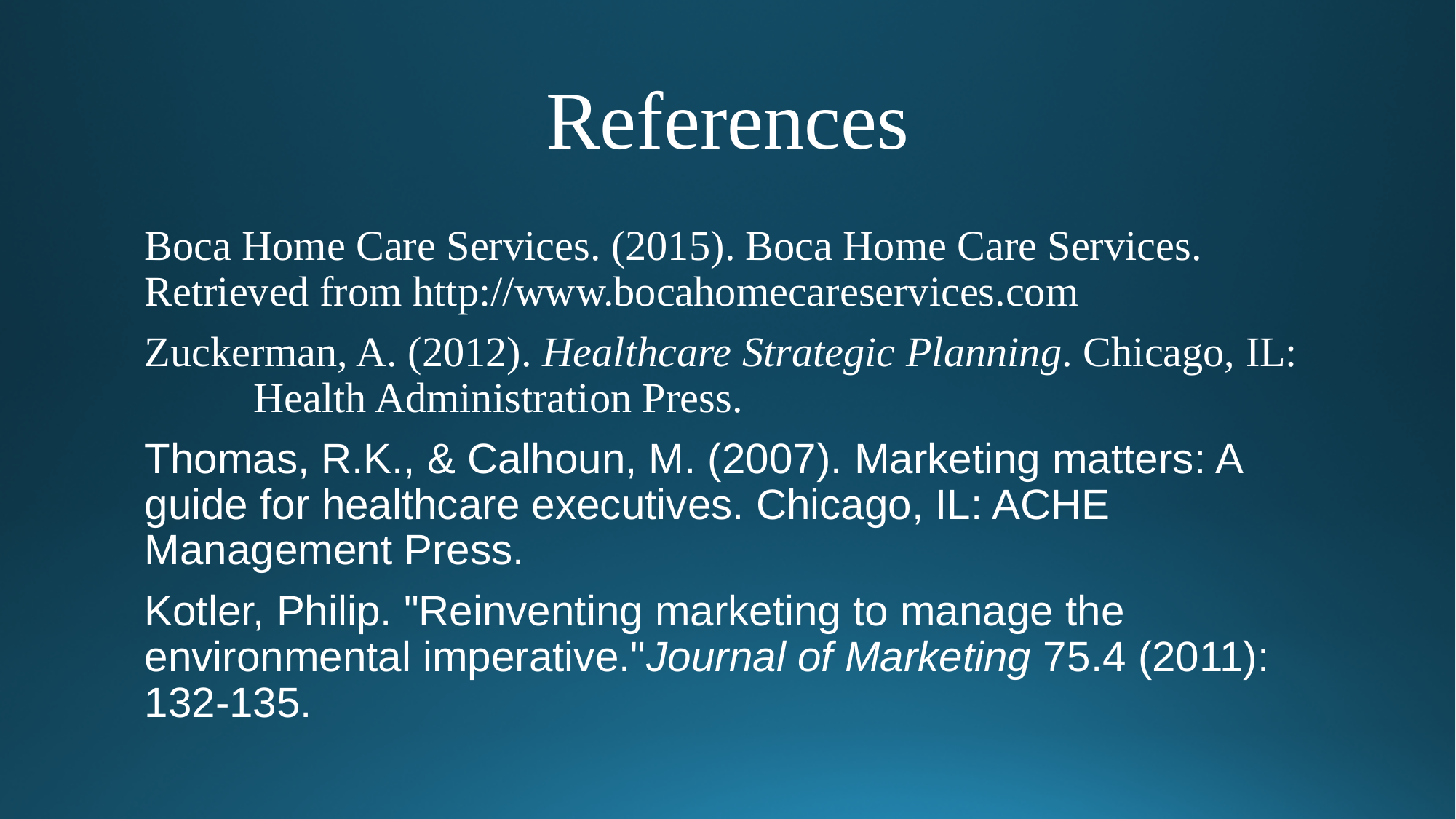

# References
Boca Home Care Services. (2015). Boca Home Care Services. 	Retrieved from http://www.bocahomecareservices.com
Zuckerman, A. (2012). Healthcare Strategic Planning. Chicago, IL:   	Health Administration Press.
Thomas, R.K., & Calhoun, M. (2007). Marketing matters: A guide for healthcare executives. Chicago, IL: ACHE Management Press.
Kotler, Philip. "Reinventing marketing to manage the environmental imperative."Journal of Marketing 75.4 (2011): 132-135.